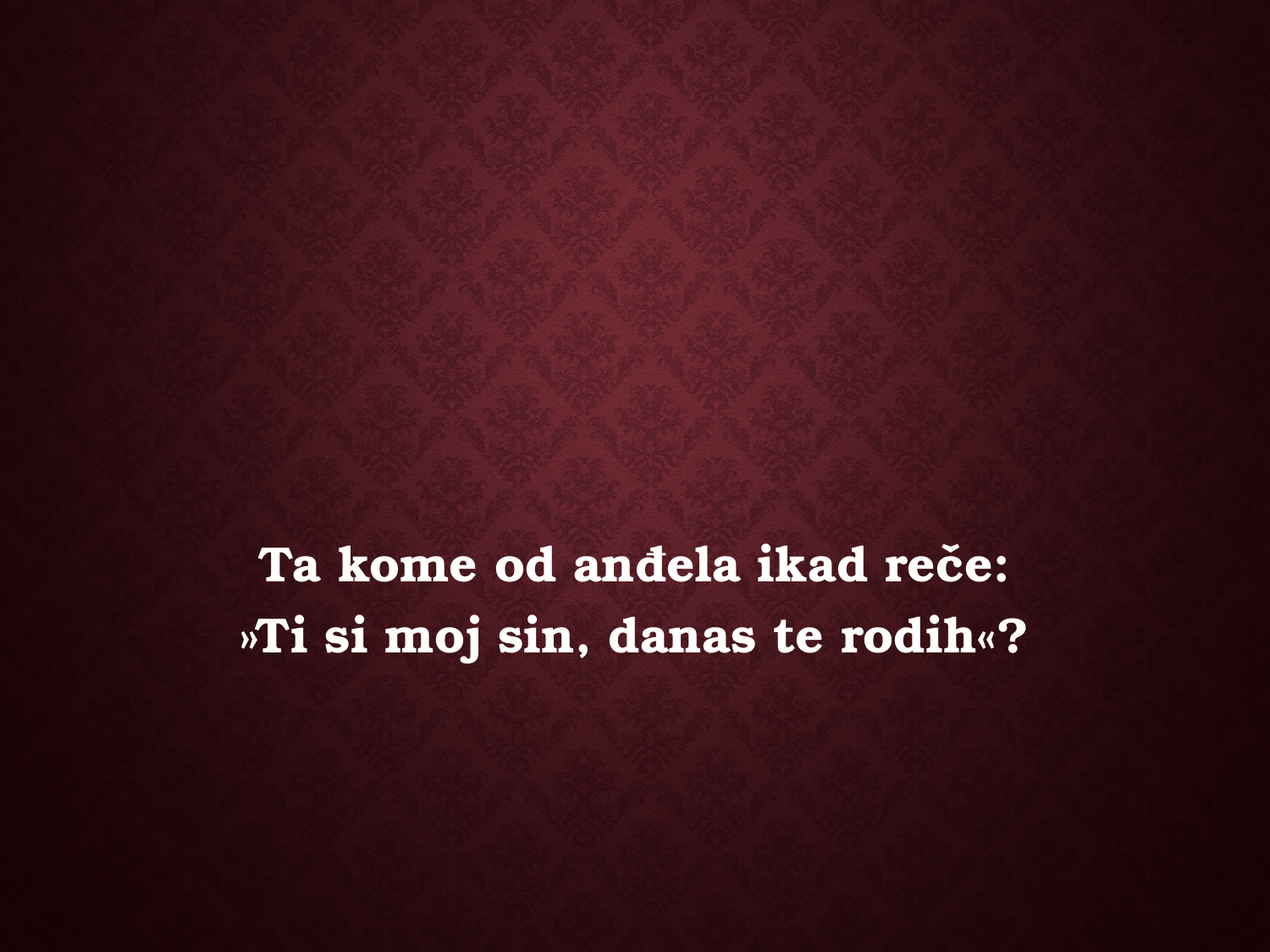

Ta kome od anđela ikad reče:
»Ti si moj sin, danas te rodih«?